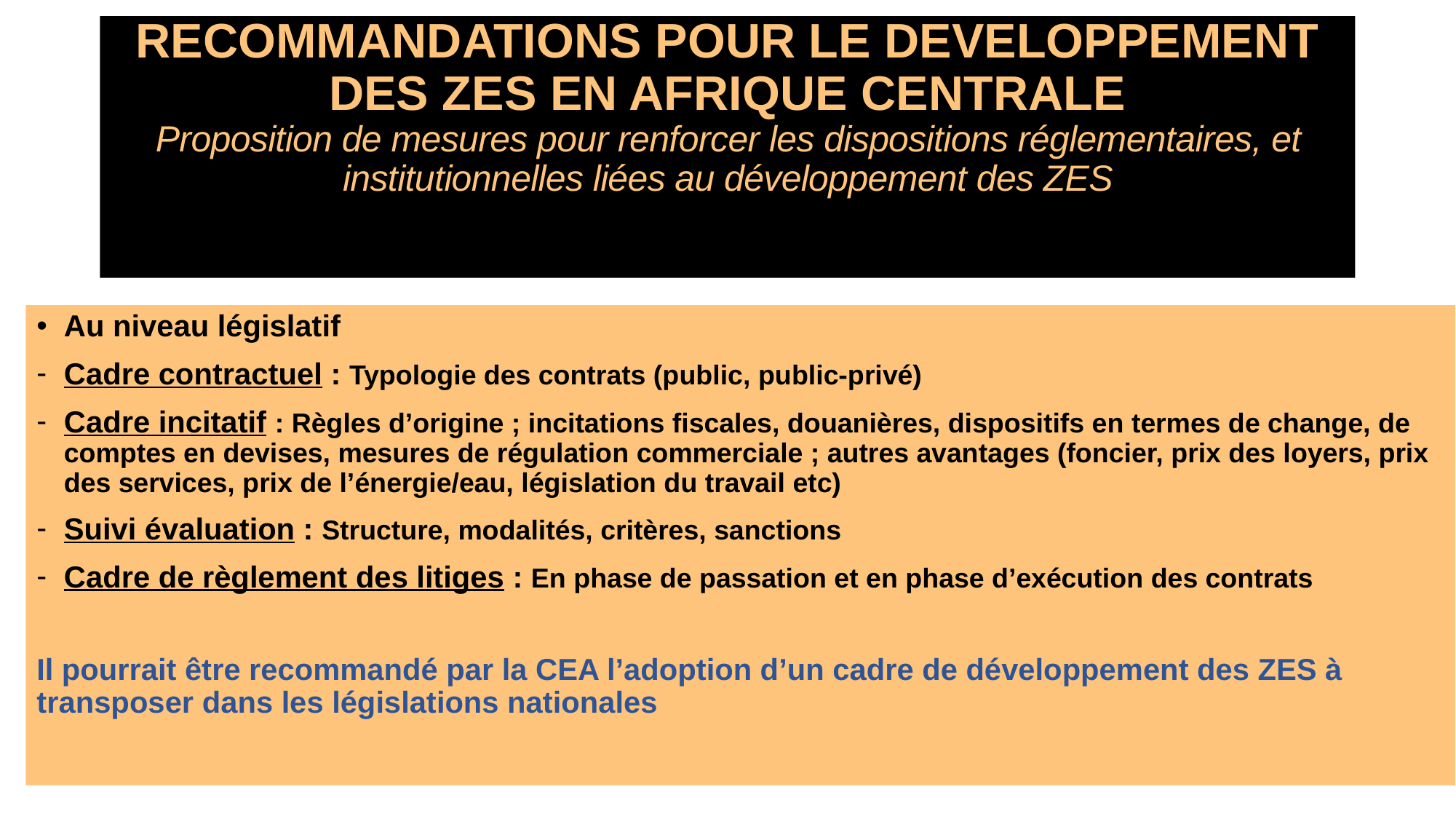

# RECOMMANDATIONS POUR LE DEVELOPPEMENT DES ZES EN AFRIQUE CENTRALE Proposition de mesures pour renforcer les dispositions réglementaires, et institutionnelles liées au développement des ZES
Au niveau législatif
Cadre contractuel : Typologie des contrats (public, public-privé)
Cadre incitatif : Règles d’origine ; incitations fiscales, douanières, dispositifs en termes de change, de comptes en devises, mesures de régulation commerciale ; autres avantages (foncier, prix des loyers, prix des services, prix de l’énergie/eau, législation du travail etc)
Suivi évaluation : Structure, modalités, critères, sanctions
Cadre de règlement des litiges : En phase de passation et en phase d’exécution des contrats

Il pourrait être recommandé par la CEA l’adoption d’un cadre de développement des ZES à transposer dans les législations nationales